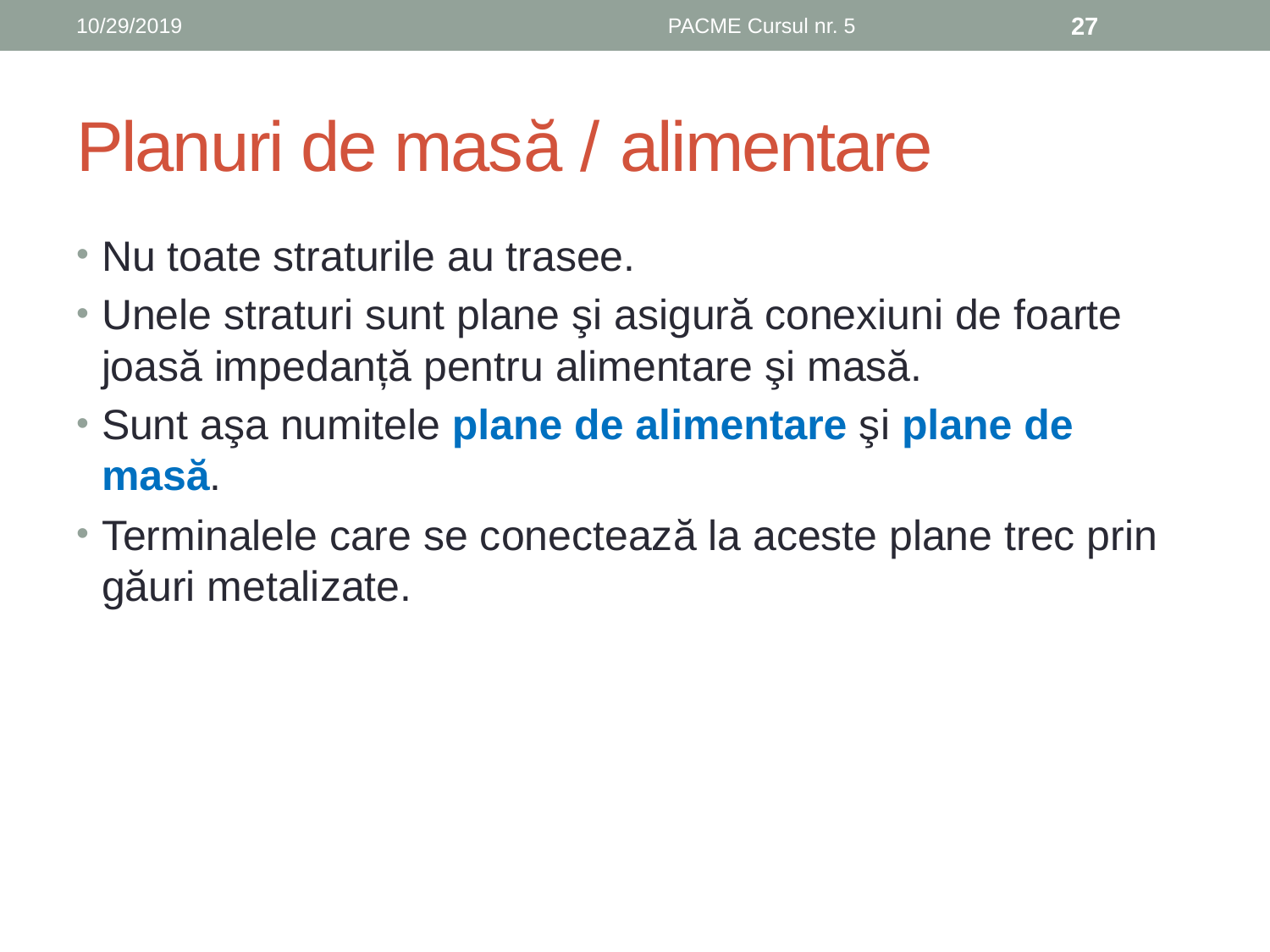

10/29/2019
PACME Cursul nr. 5
27
# Planuri de masă / alimentare
Nu toate straturile au trasee.
Unele straturi sunt plane şi asigură conexiuni de foarte joasă impedanță pentru alimentare şi masă.
Sunt aşa numitele plane de alimentare şi plane de masă.
Terminalele care se conectează la aceste plane trec prin găuri metalizate.